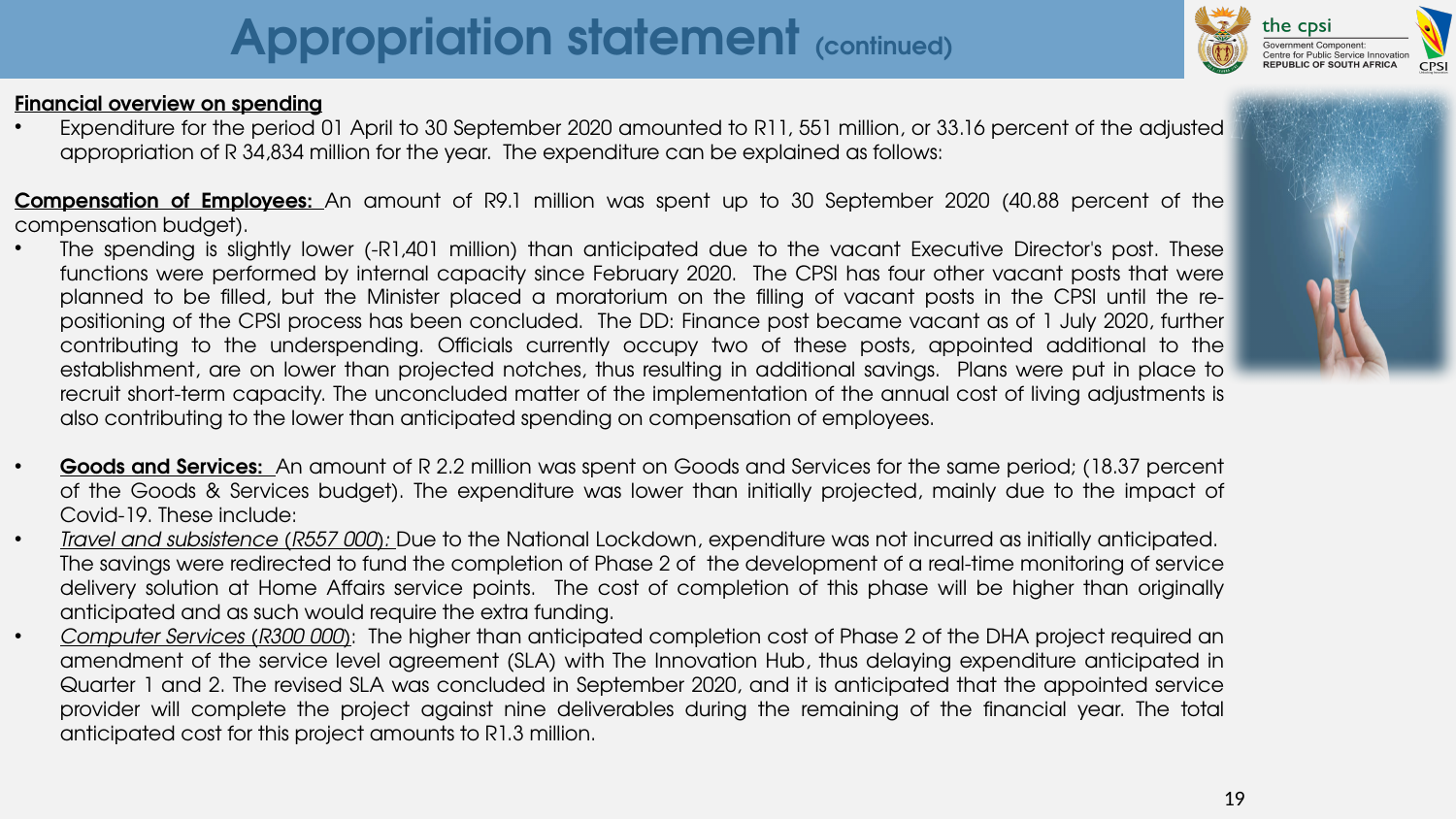

# Appropriation statement (continued)
Financial overview on spending
Expenditure for the period 01 April to 30 September 2020 amounted to R11, 551 million, or 33.16 percent of the adjusted appropriation of R 34,834 million for the year.  The expenditure can be explained as follows:

Compensation of Employees: An amount of R9.1 million was spent up to 30 September 2020 (40.88 percent of the compensation budget).
The spending is slightly lower (-R1,401 million) than anticipated due to the vacant Executive Director's post. These functions were performed by internal capacity since February 2020.  The CPSI has four other vacant posts that were planned to be filled, but the Minister placed a moratorium on the filling of vacant posts in the CPSI until the re-positioning of the CPSI process has been concluded.  The DD: Finance post became vacant as of 1 July 2020, further contributing to the underspending. Officials currently occupy two of these posts, appointed additional to the establishment, are on lower than projected notches, thus resulting in additional savings.  Plans were put in place to recruit short-term capacity. The unconcluded matter of the implementation of the annual cost of living adjustments is also contributing to the lower than anticipated spending on compensation of employees.

Goods and Services:  An amount of R 2.2 million was spent on Goods and Services for the same period; (18.37 percent of the Goods & Services budget). The expenditure was lower than initially projected, mainly due to the impact of Covid-19. These include:
Travel and subsistence (R557 000): Due to the National Lockdown, expenditure was not incurred as initially anticipated.  The savings were redirected to fund the completion of Phase 2 of  the development of a real-time monitoring of service delivery solution at Home Affairs service points.  The cost of completion of this phase will be higher than originally anticipated and as such would require the extra funding.
Computer Services (R300 000):  The higher than anticipated completion cost of Phase 2 of the DHA project required an amendment of the service level agreement (SLA) with The Innovation Hub, thus delaying expenditure anticipated in Quarter 1 and 2. The revised SLA was concluded in September 2020, and it is anticipated that the appointed service provider will complete the project against nine deliverables during the remaining of the financial year. The total anticipated cost for this project amounts to R1.3 million.

19